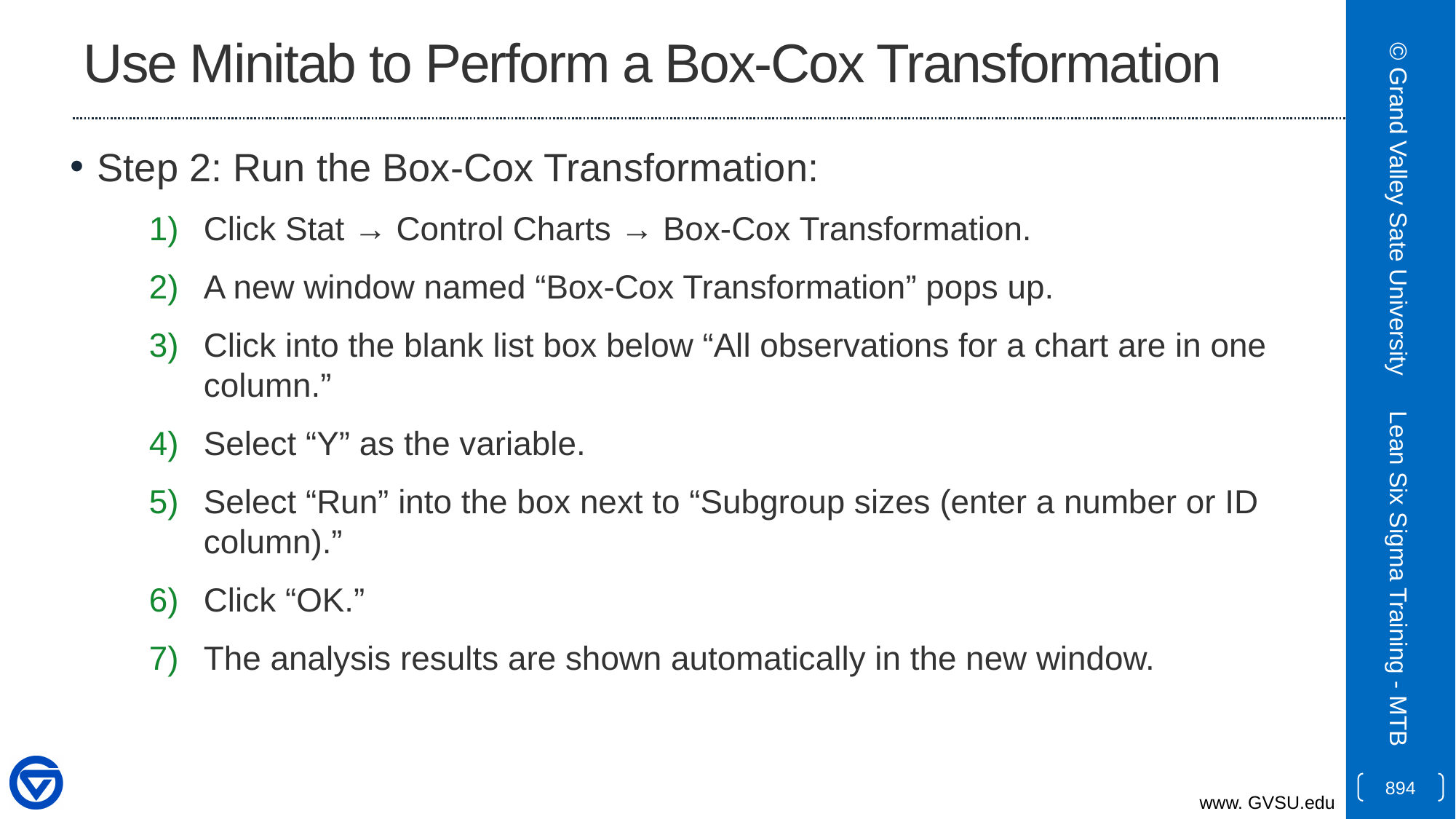

# Use Minitab to Perform a Box-Cox Transformation
Step 2: Run the Box-Cox Transformation:
Click Stat → Control Charts → Box-Cox Transformation.
A new window named “Box-Cox Transformation” pops up.
Click into the blank list box below “All observations for a chart are in one column.”
Select “Y” as the variable.
Select “Run” into the box next to “Subgroup sizes (enter a number or ID column).”
Click “OK.”
The analysis results are shown automatically in the new window.

© Grand Valley Sate University
Lean Six Sigma Training - MTB
894